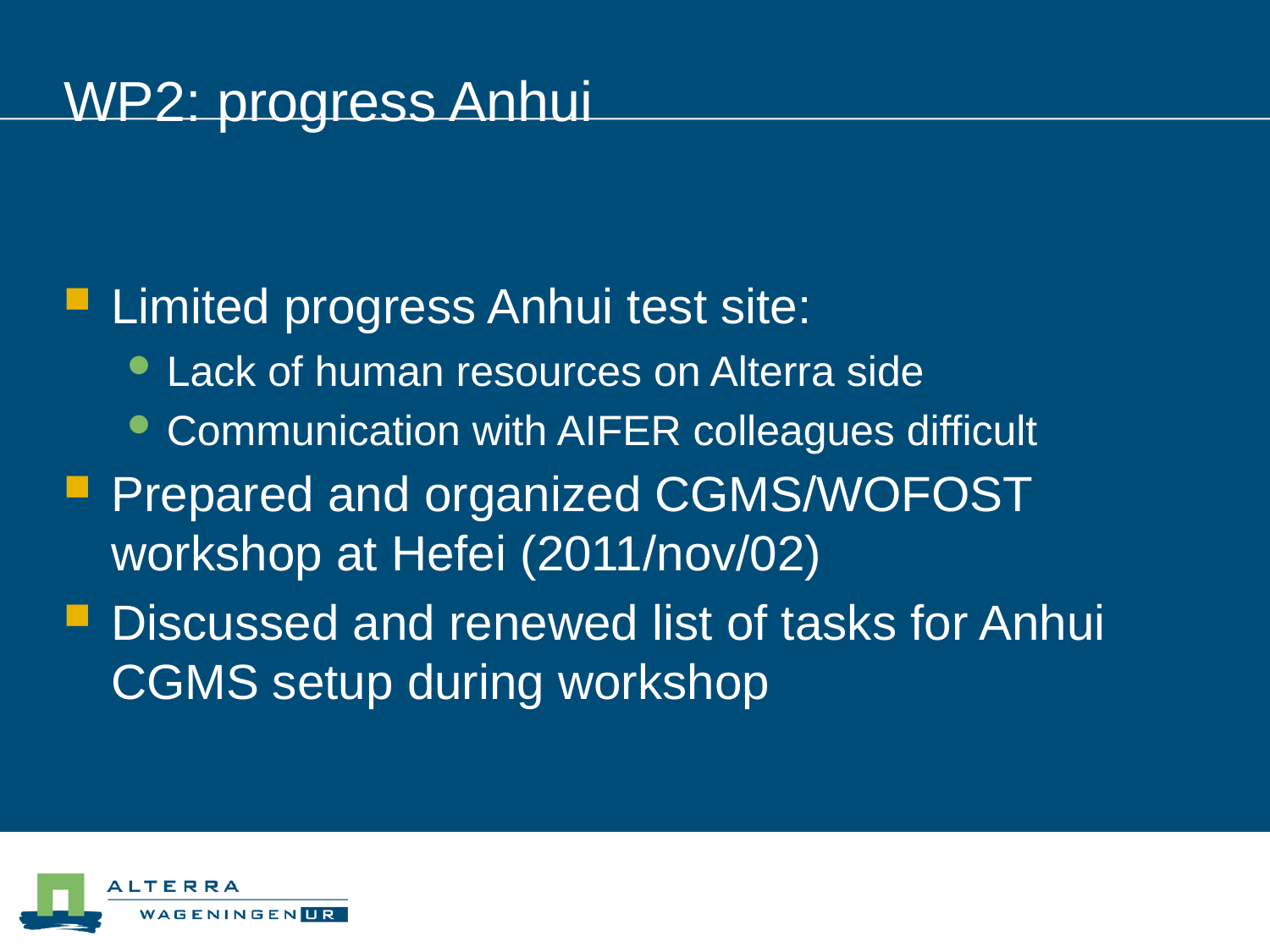

# WP2: progress Anhui
Limited progress Anhui test site:
Lack of human resources on Alterra side
Communication with AIFER colleagues difficult
Prepared and organized CGMS/WOFOST workshop at Hefei (2011/nov/02)
Discussed and renewed list of tasks for Anhui CGMS setup during workshop